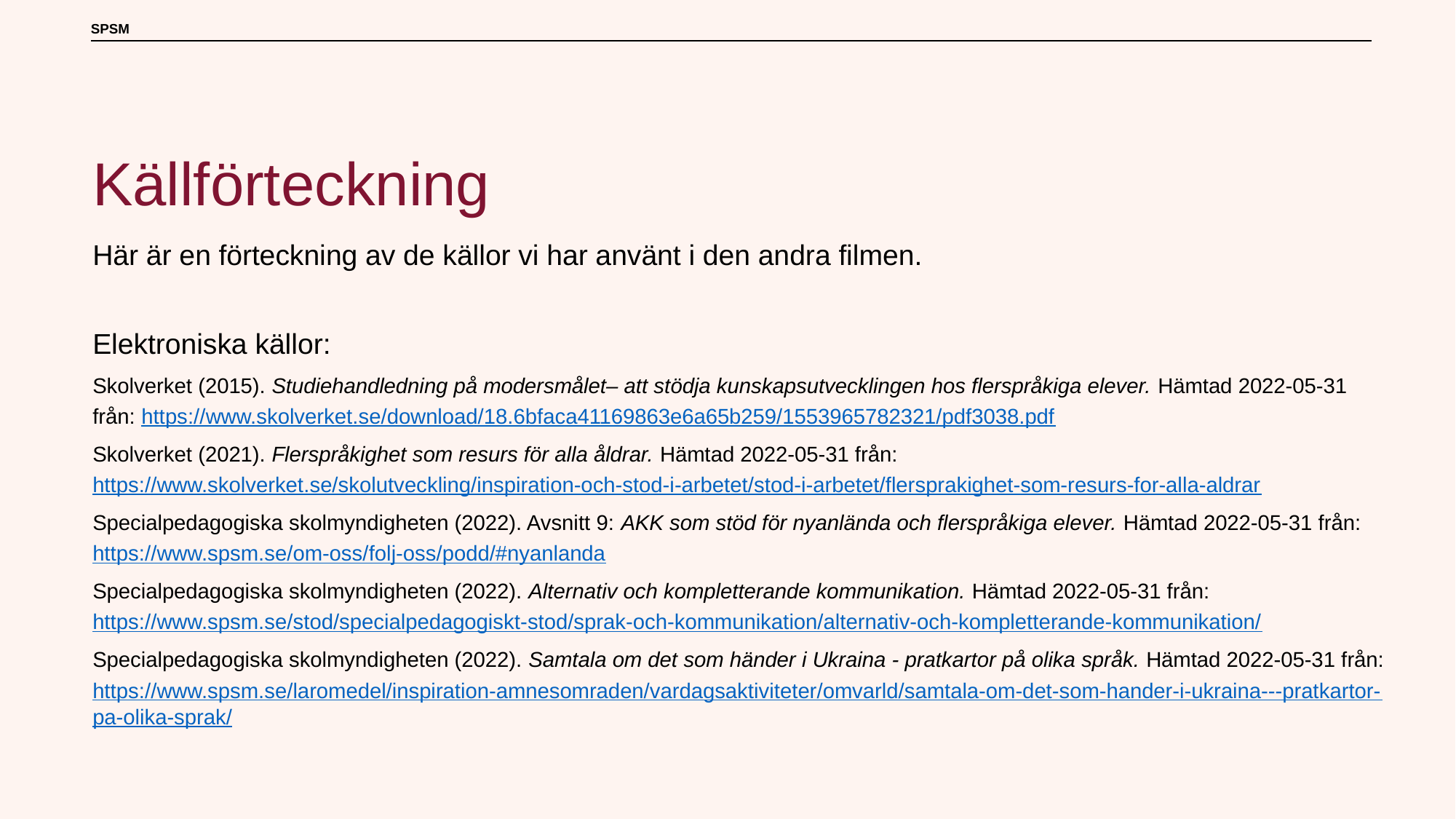

# Källförteckning
Här är en förteckning av de källor vi har använt i den andra filmen.
Elektroniska källor:
Skolverket (2015). Studiehandledning på modersmålet– att stödja kunskapsutvecklingen hos flerspråkiga elever. Hämtad 2022-05-31 från: https://www.skolverket.se/download/18.6bfaca41169863e6a65b259/1553965782321/pdf3038.pdf
Skolverket (2021). Flerspråkighet som resurs för alla åldrar. Hämtad 2022-05-31 från: https://www.skolverket.se/skolutveckling/inspiration-och-stod-i-arbetet/stod-i-arbetet/flersprakighet-som-resurs-for-alla-aldrar
Specialpedagogiska skolmyndigheten (2022). Avsnitt 9: AKK som stöd för nyanlända och flerspråkiga elever. Hämtad 2022-05-31 från: https://www.spsm.se/om-oss/folj-oss/podd/#nyanlanda
Specialpedagogiska skolmyndigheten (2022). Alternativ och kompletterande kommunikation. Hämtad 2022-05-31 från: https://www.spsm.se/stod/specialpedagogiskt-stod/sprak-och-kommunikation/alternativ-och-kompletterande-kommunikation/
Specialpedagogiska skolmyndigheten (2022). Samtala om det som händer i Ukraina - pratkartor på olika språk. Hämtad 2022-05-31 från: https://www.spsm.se/laromedel/inspiration-amnesomraden/vardagsaktiviteter/omvarld/samtala-om-det-som-hander-i-ukraina---pratkartor-pa-olika-sprak/